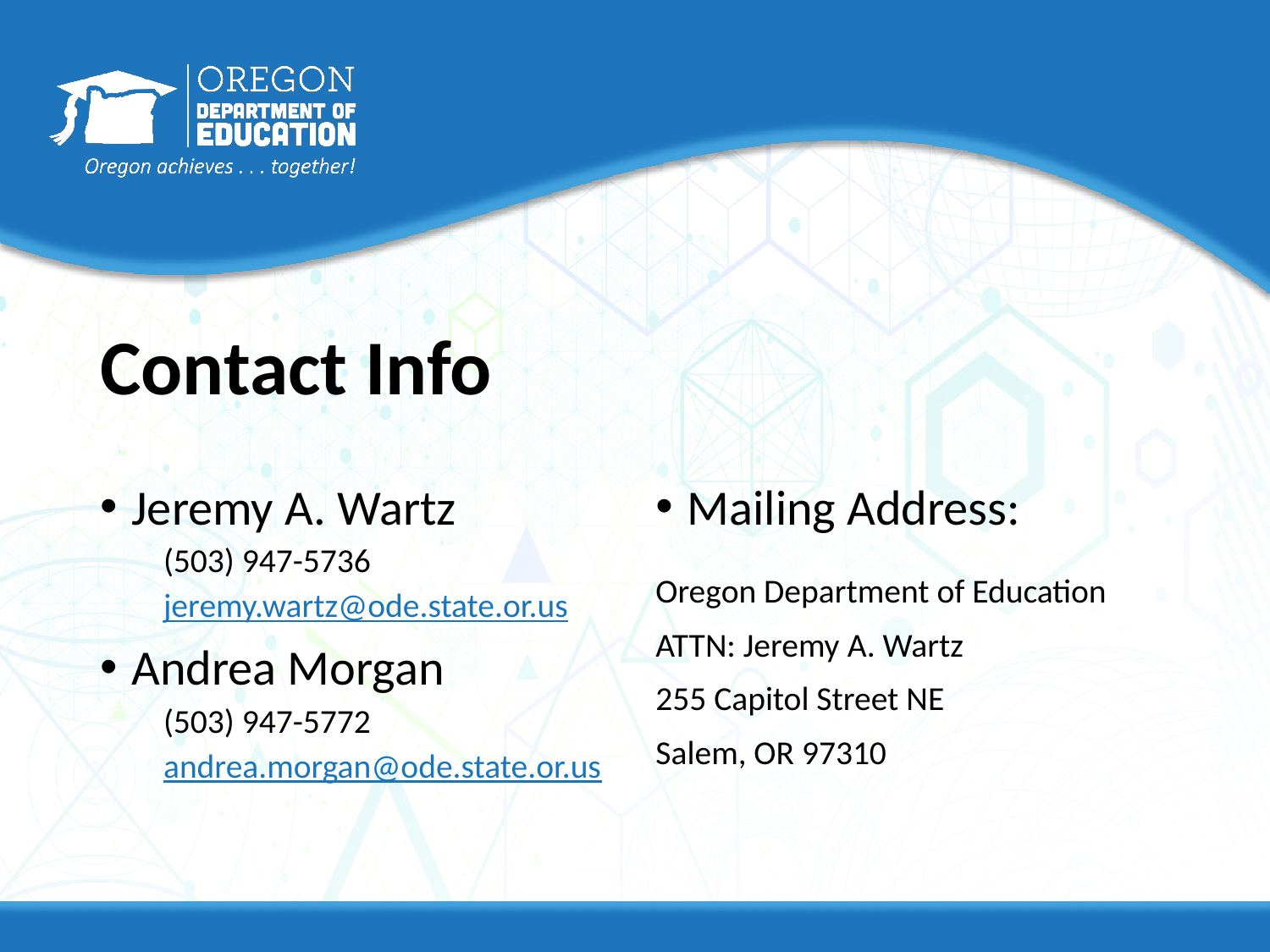

# Contact Info
Jeremy A. Wartz
(503) 947-5736
jeremy.wartz@ode.state.or.us
Andrea Morgan
(503) 947-5772
andrea.morgan@ode.state.or.us

Mailing Address:

Oregon Department of Education
ATTN: Jeremy A. Wartz
255 Capitol Street NE
Salem, OR 97310